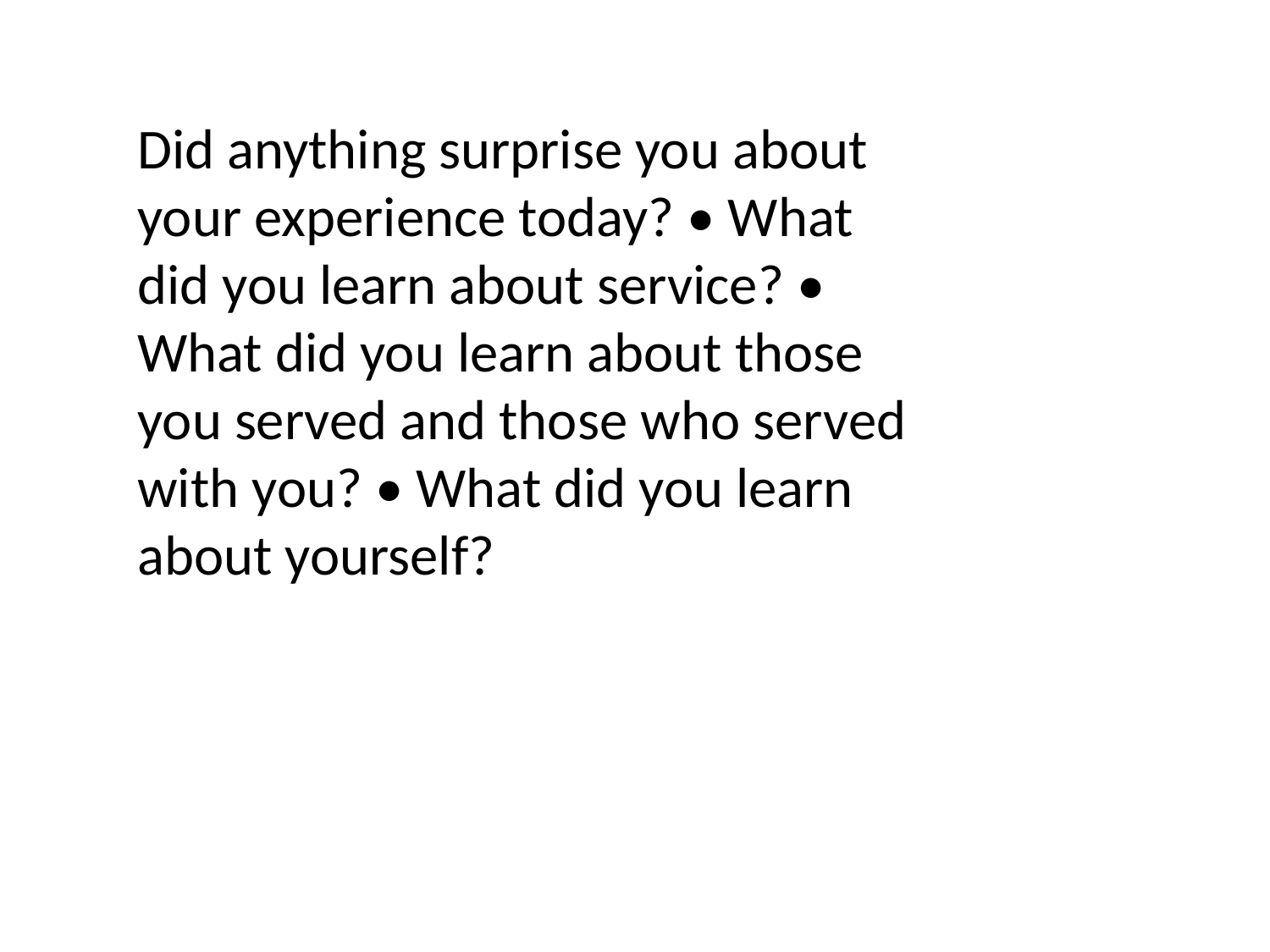

Did anything surprise you about your experience today? • What did you learn about service? • What did you learn about those you served and those who served with you? • What did you learn about yourself?